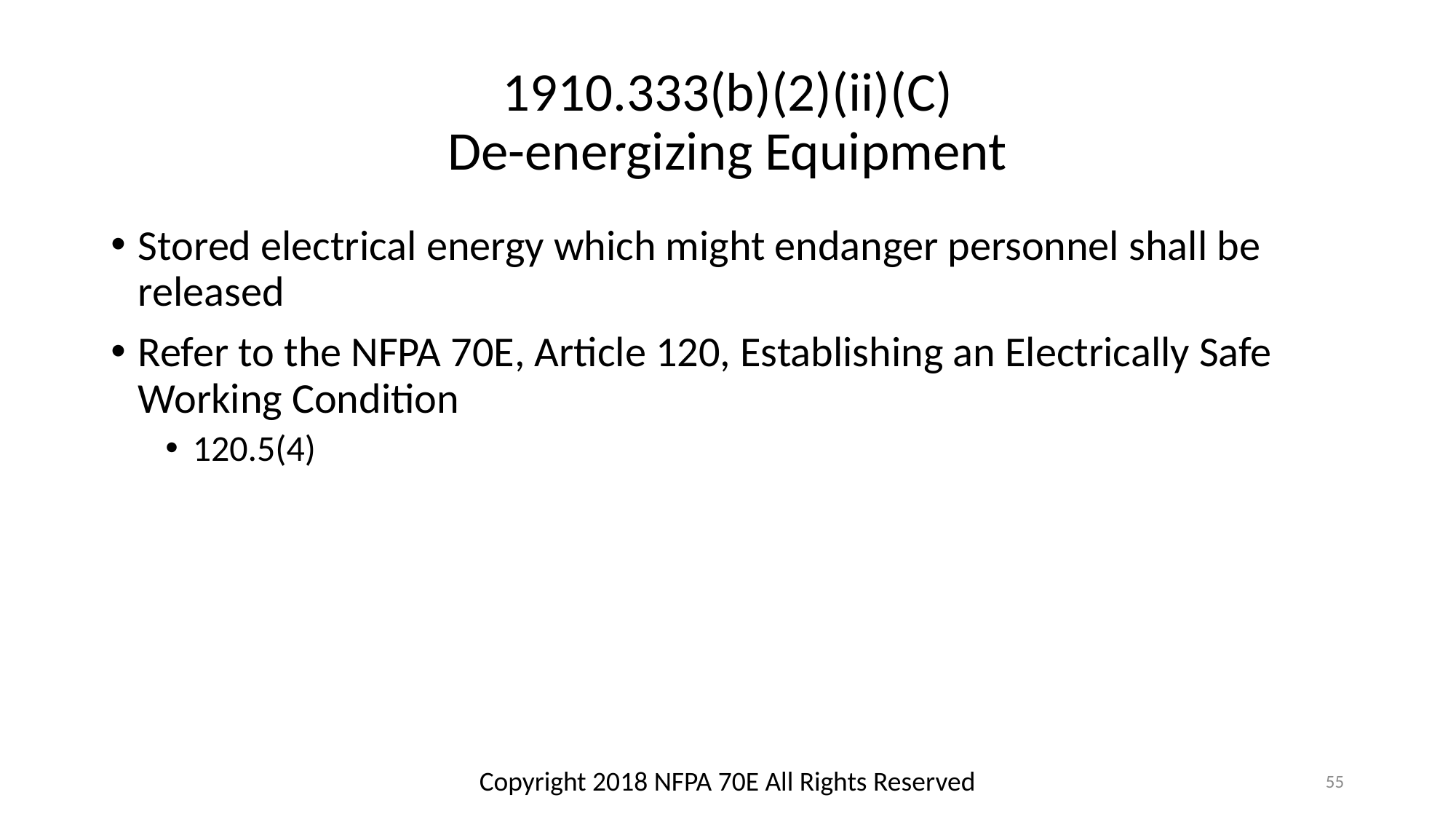

# 1910.333(b)(2)(ii)(C) De-energizing Equipment
Stored electrical energy which might endanger personnel shall be released
Refer to the NFPA 70E, Article 120, Establishing an Electrically Safe Working Condition
120.5(4)
Copyright 2018 NFPA 70E All Rights Reserved
55